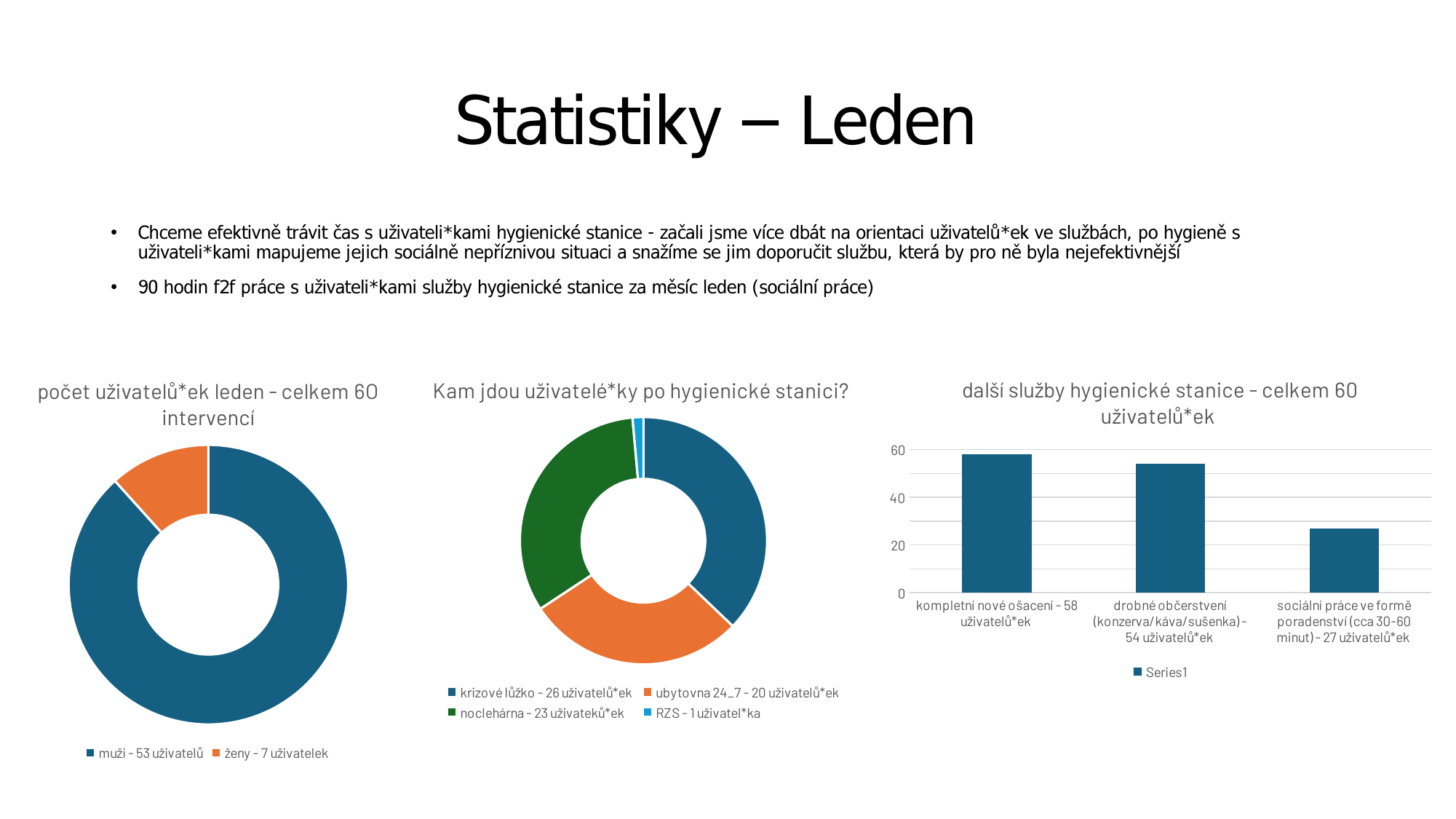

# Statistiky – Leden

Chceme efektivně trávit čas s uživateli*kami hygienické stanice - začali jsme více dbát na orientaci uživatelů*ek ve službách, po hygieně s uživateli*kami mapujeme jejich sociálně nepříznivou situaci a snažíme se jim doporučit službu, která by pro ně byla nejefektivnější
90 hodin f2f práce s uživateli*kami služby hygienické stanice za měsíc leden (sociální práce)

### Chart: další služby hygienické stanice - celkem 60 uživatelů*ek

| Category |  |
|---|---|
| kompletní nové ošacení - 58 uživatelů*ek  | 58.0 |
| drobné občerstvení (konzerva/káva/sušenka) - 54 uživatelů*ek  | 54.0 |
| sociální práce ve formě poradenství (cca 30-60 minut) - 27 uživatelů*ek  | 27.0 |

### Chart: počet uživatelů*ek leden - celkem 6O intervencí

| Category |  |
|---|---|
| muži - 53 uživatelů | 53.0 |
| ženy - 7 uživatelek  | 7.0 |

### Chart: Kam jdou uživatelé*ky po hygienické stanici?

| Category |  |
|---|---|
| krizové lůžko - 26 uživatelů*ek  | 26.0 |
| ubytovna 24_7 - 20 uživatelů*ek | 20.0 |
| noclehárna - 23 uživateků*ek | 23.0 |
| RZS - 1 uživatel*ka  | 1.0 |